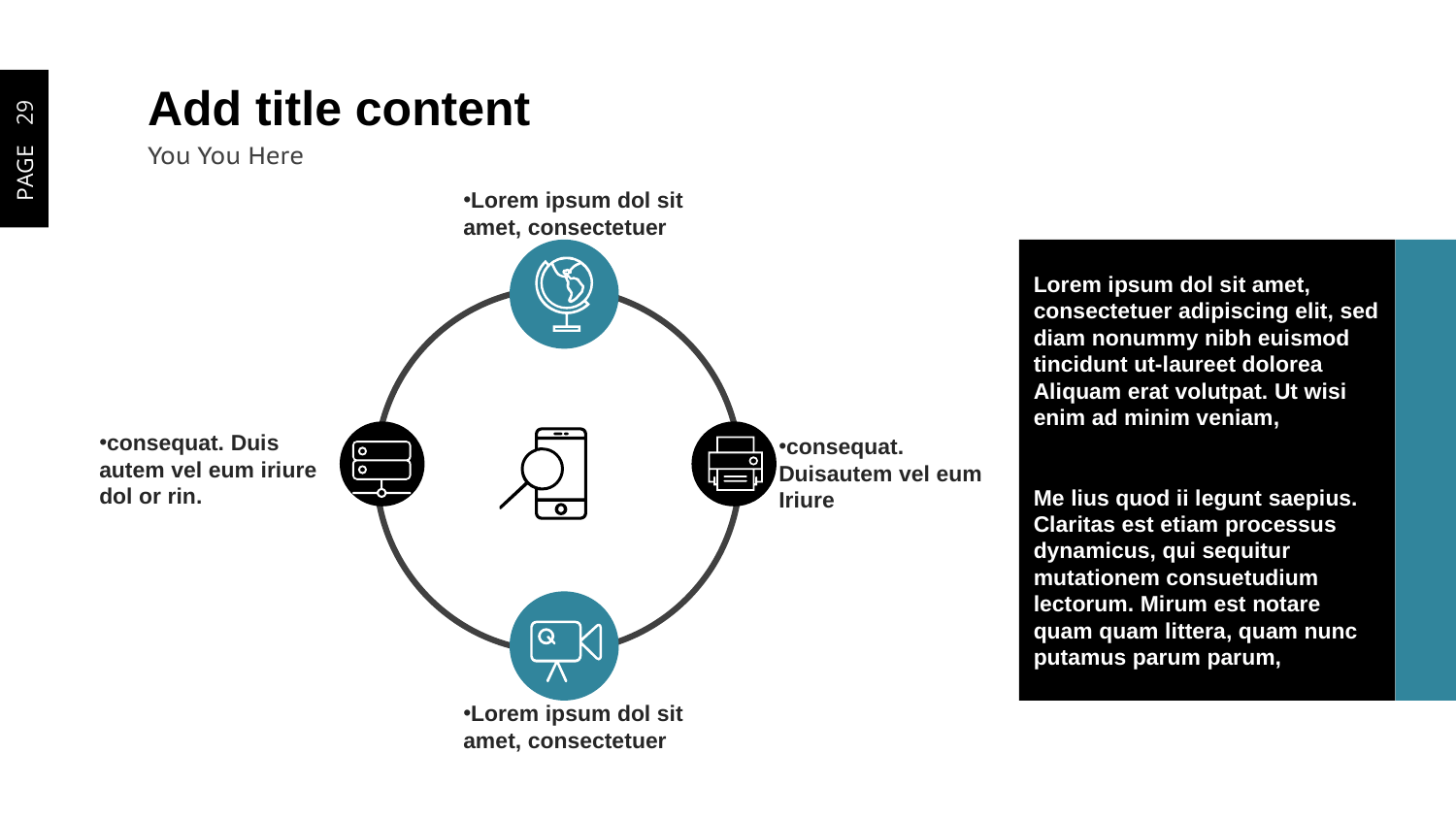

Add title content
You You Here
Lorem ipsum dol sit amet, consectetuer

Lorem ipsum dol sit amet, consectetuer adipiscing elit, sed diam nonummy nibh euismod tincidunt ut-laureet dolorea Aliquam erat volutpat. Ut wisi enim ad minim veniam,

Me lius quod ii legunt saepius. Claritas est etiam processus dynamicus, qui sequitur mutationem consuetudium lectorum. Mirum est notare quam quam littera, quam nunc putamus parum parum,

consequat. Duis autem vel eum iriure dol or rin.

consequat. Duisautem vel eum Iriure

Lorem ipsum dol sit amet, consectetuer